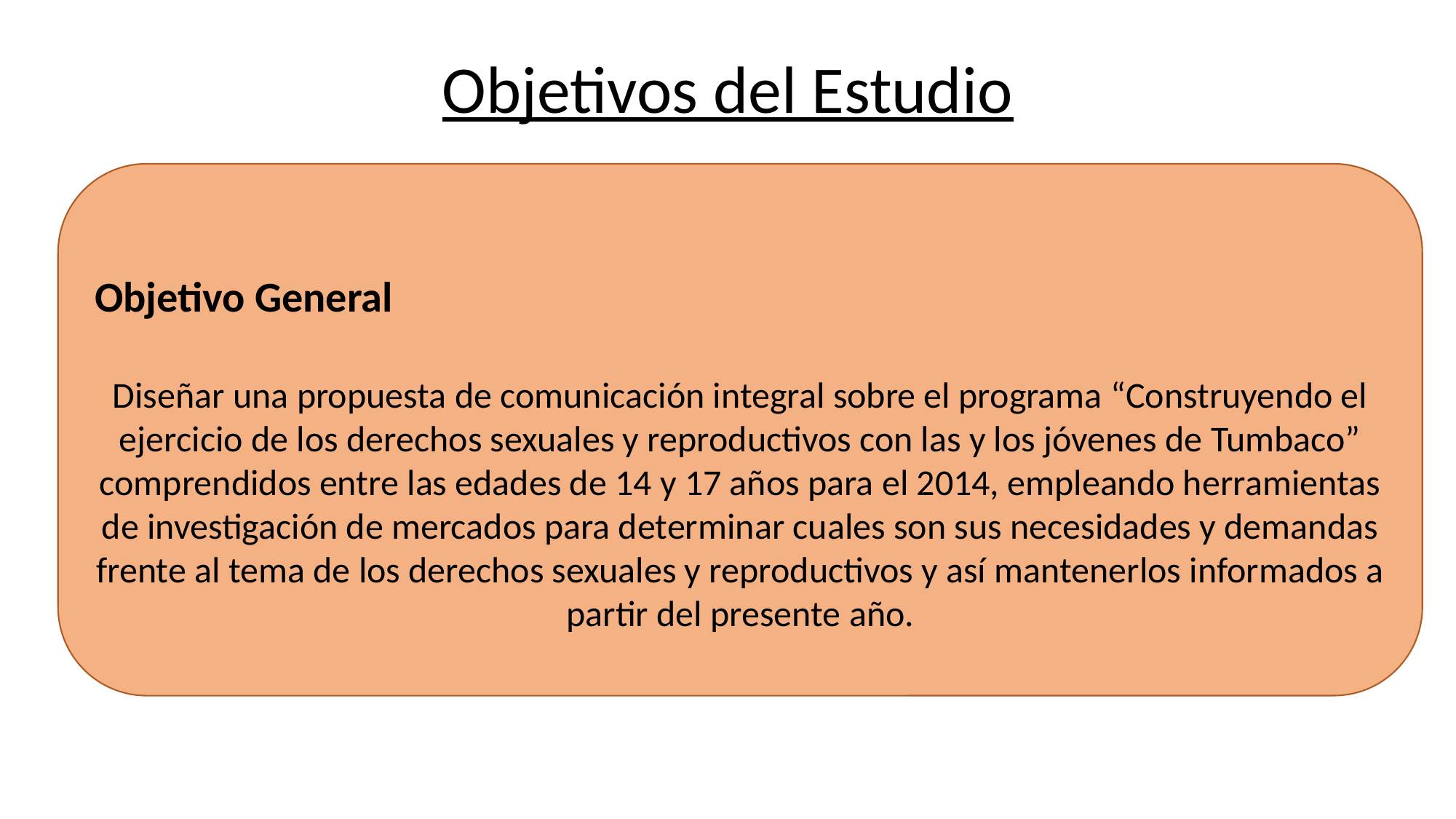

# Objetivos del Estudio

Objetivo General

Diseñar una propuesta de comunicación integral sobre el programa “Construyendo el ejercicio de los derechos sexuales y reproductivos con las y los jóvenes de Tumbaco” comprendidos entre las edades de 14 y 17 años para el 2014, empleando herramientas de investigación de mercados para determinar cuales son sus necesidades y demandas frente al tema de los derechos sexuales y reproductivos y así mantenerlos informados a partir del presente año.